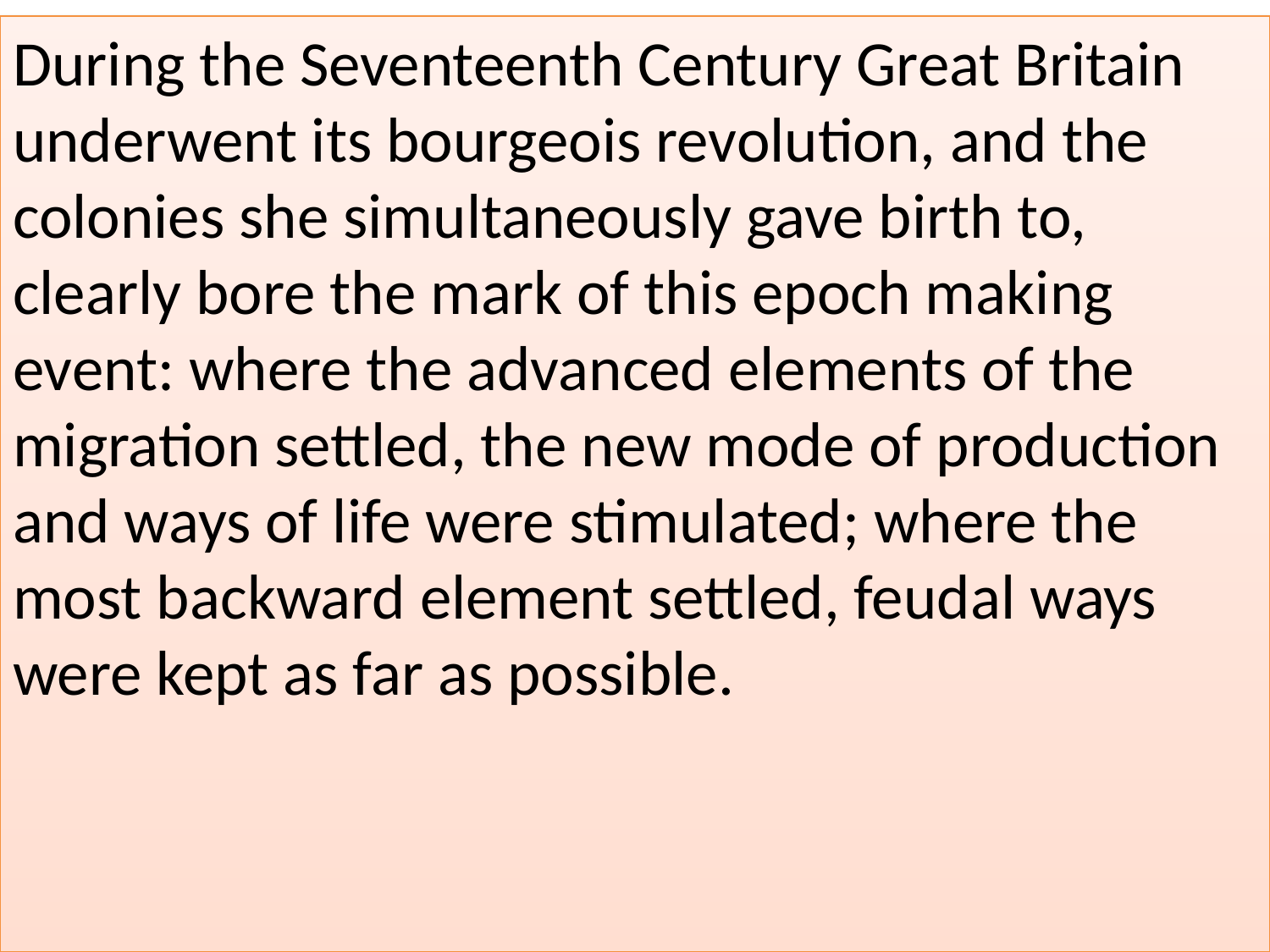

During the Seventeenth Century Great Britain underwent its bourgeois revolution, and the colonies she simultaneously gave birth to, clearly bore the mark of this epoch making event: where the advanced elements of the migration settled, the new mode of production and ways of life were stimulated; where the most backward element settled, feudal ways were kept as far as possible.
#